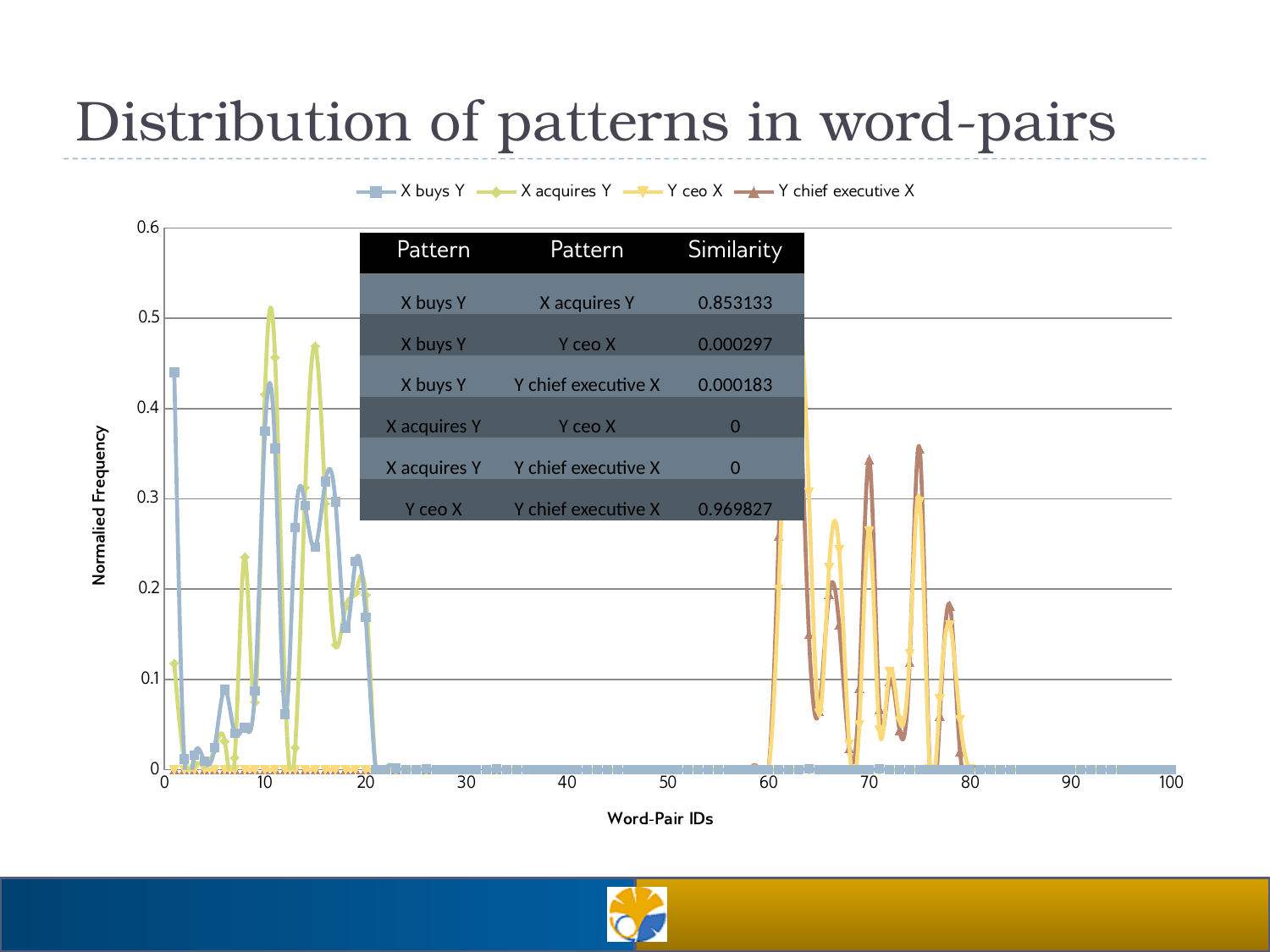

# Distribution of patterns in word-pairs

### Chart

| Category | X buys Y | X acquires Y | Y ceo X | Y chief executive X |
|---|---|---|---|---|
| Pattern | Pattern | Similarity |
| --- | --- | --- |
| X buys Y | X acquires Y | 0.853133 |
| X buys Y | Y ceo X | 0.000297 |
| X buys Y | Y chief executive X | 0.000183 |
| X acquires Y | Y ceo X | 0 |
| X acquires Y | Y chief executive X | 0 |
| Y ceo X | Y chief executive X | 0.969827 |